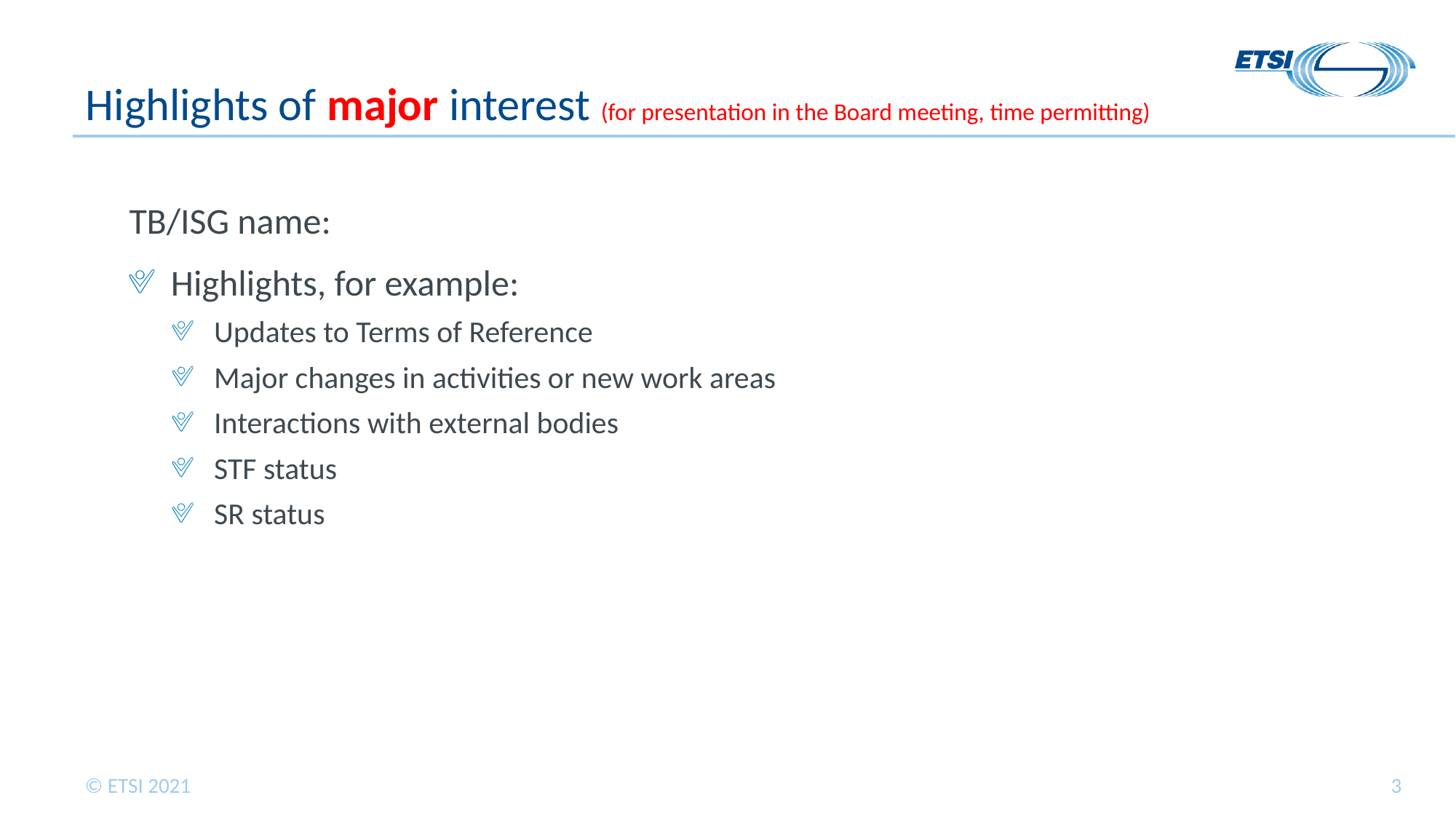

# Highlights of major interest (for presentation in the Board meeting, time permitting)
TB/ISG name:
Highlights, for example:
Updates to Terms of Reference
Major changes in activities or new work areas
Interactions with external bodies
STF status
SR status